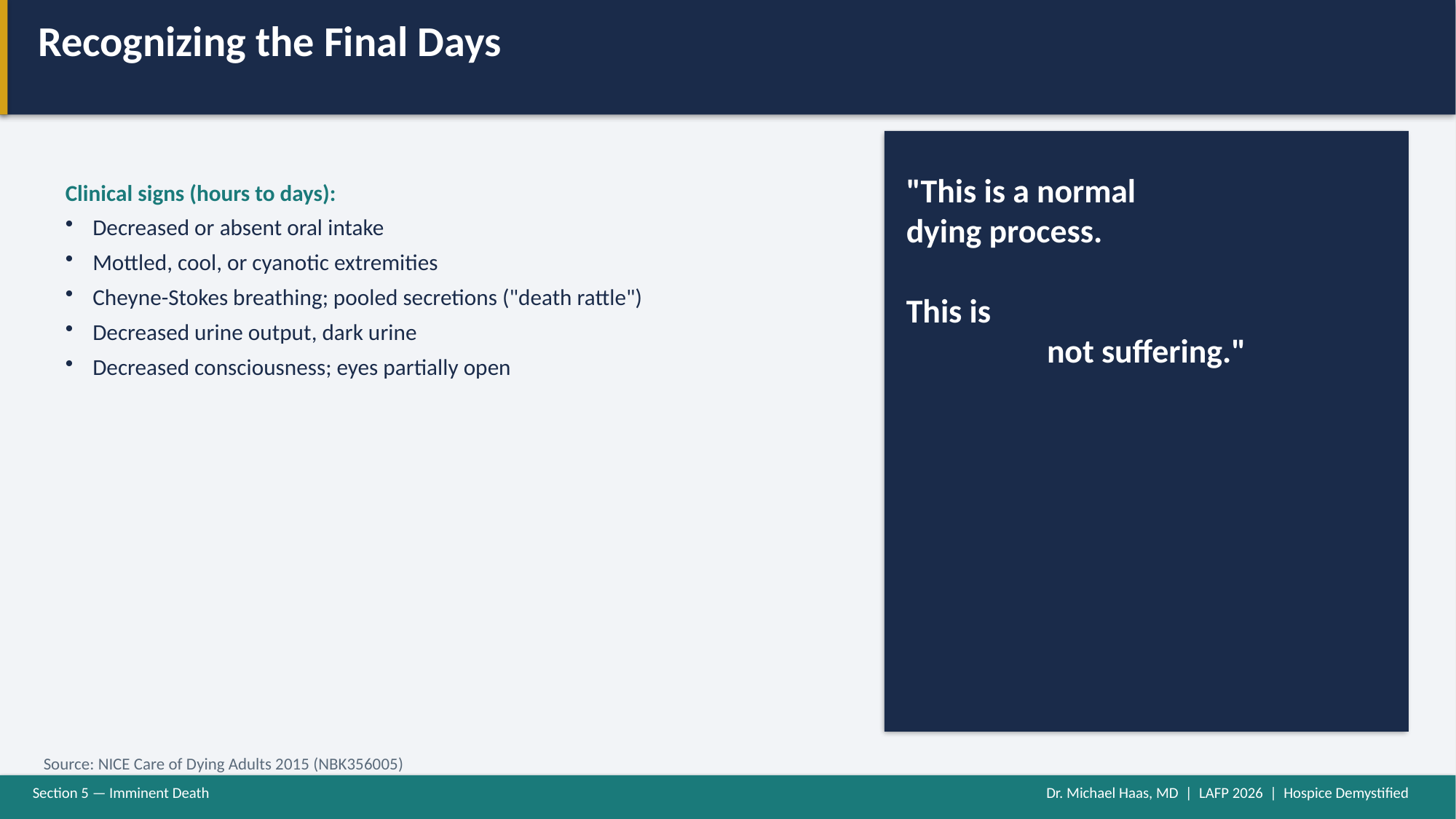

Recognizing the Final Days

Clinical signs (hours to days):
Decreased or absent oral intake
Mottled, cool, or cyanotic extremities
Cheyne-Stokes breathing; pooled secretions ("death rattle")
Decreased urine output, dark urine
Decreased consciousness; eyes partially open

"This is a normal
dying process.

This is
not suffering."
Source: NICE Care of Dying Adults 2015 (NBK356005)

Section 5 — Imminent Death
Dr. Michael Haas, MD  |  LAFP 2026  |  Hospice Demystified